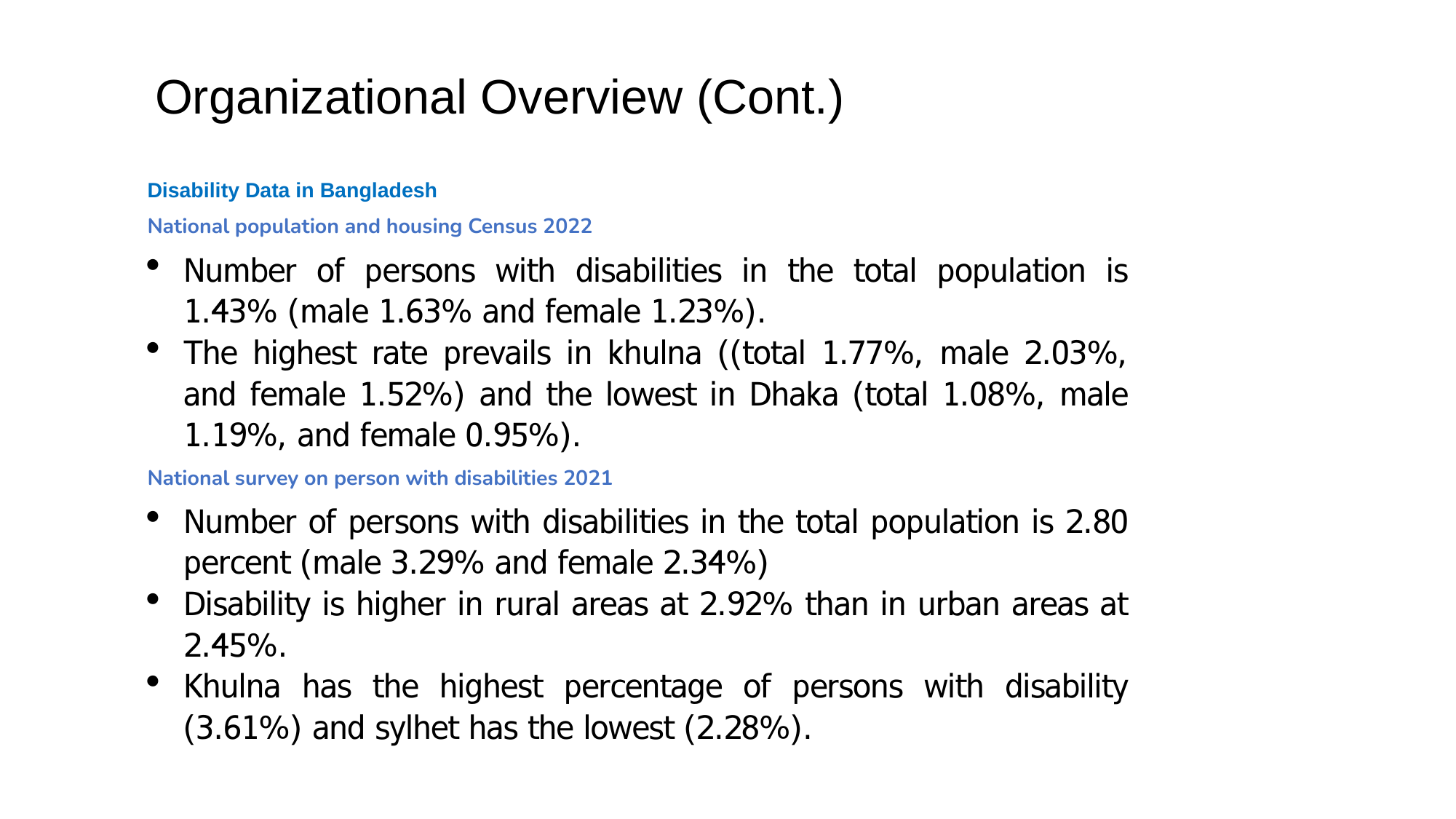

# Organizational Overview (Cont.)
Disability Data in Bangladesh
National population and housing Census 2022
Number of persons with disabilities in the total population is 1.43% (male 1.63% and female 1.23%).
The highest rate prevails in khulna ((total 1.77%, male 2.03%, and female 1.52%) and the lowest in Dhaka (total 1.08%, male 1.19%, and female 0.95%).
National survey on person with disabilities 2021
Number of persons with disabilities in the total population is 2.80 percent (male 3.29% and female 2.34%)
Disability is higher in rural areas at 2.92% than in urban areas at 2.45%.
Khulna has the highest percentage of persons with disability (3.61%) and sylhet has the lowest (2.28%).